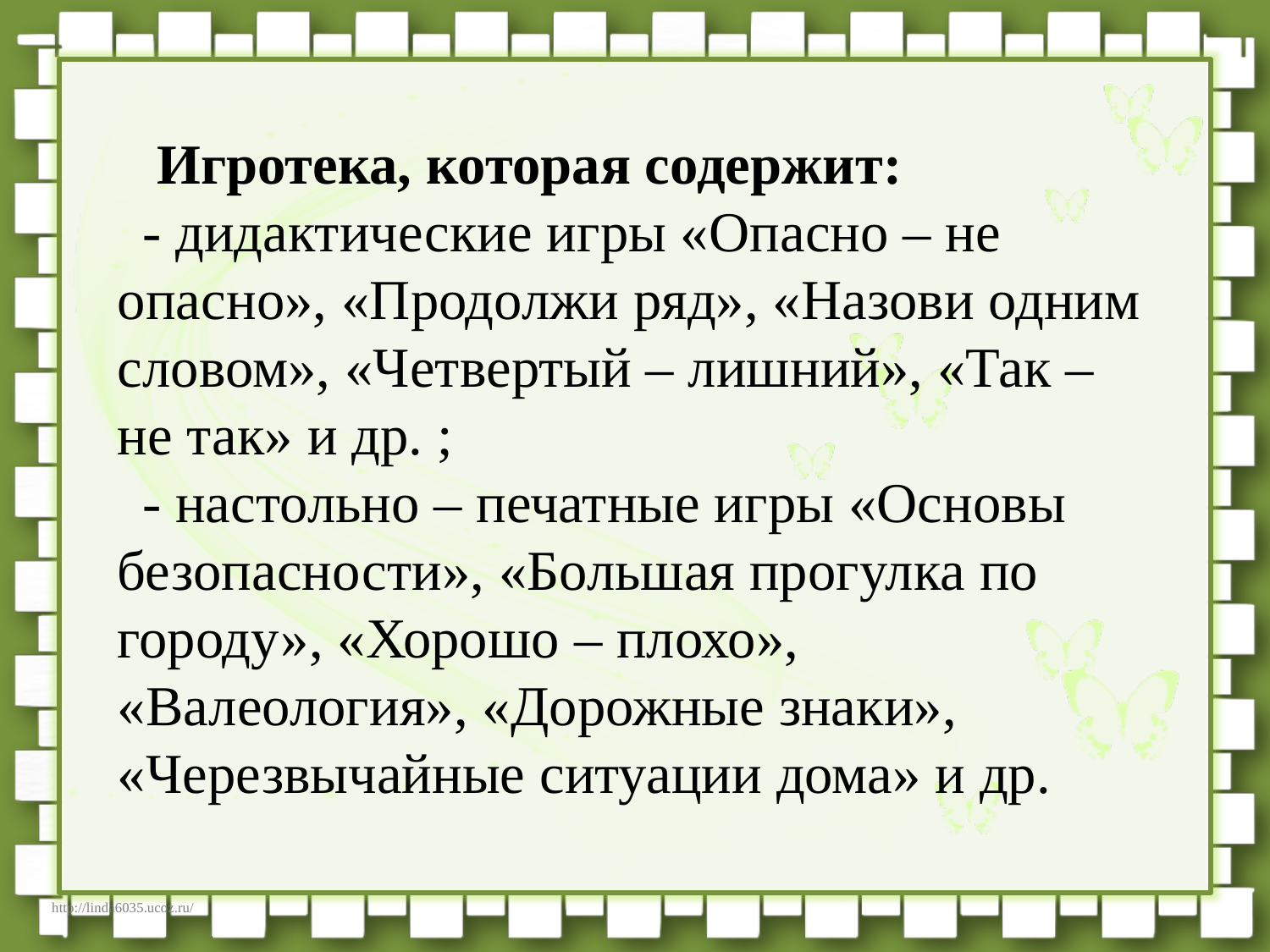

Игротека, которая содержит:
- дидактические игры «Опасно – не опасно», «Продолжи ряд», «Назови одним словом», «Четвертый – лишний», «Так – не так» и др. ;
- настольно – печатные игры «Основы безопасности», «Большая прогулка по городу», «Хорошо – плохо», «Валеология», «Дорожные знаки», «Черезвычайные ситуации дома» и др.